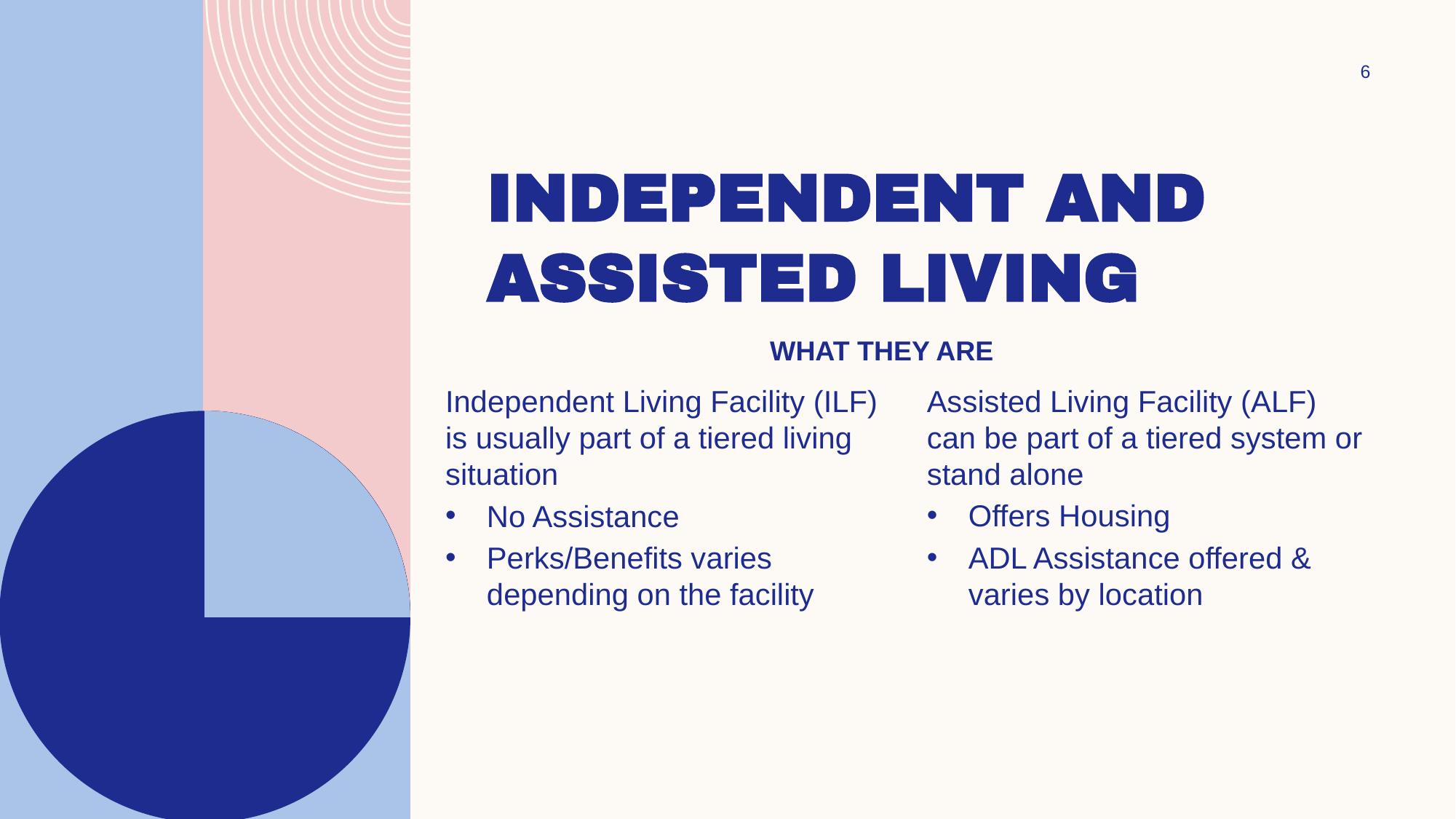

6
# Independent and Assisted Living
What they are
Independent Living Facility (ILF) is usually part of a tiered living situation
No Assistance
Perks/Benefits varies depending on the facility
Assisted Living Facility (ALF) can be part of a tiered system or stand alone
Offers Housing
ADL Assistance offered & varies by location